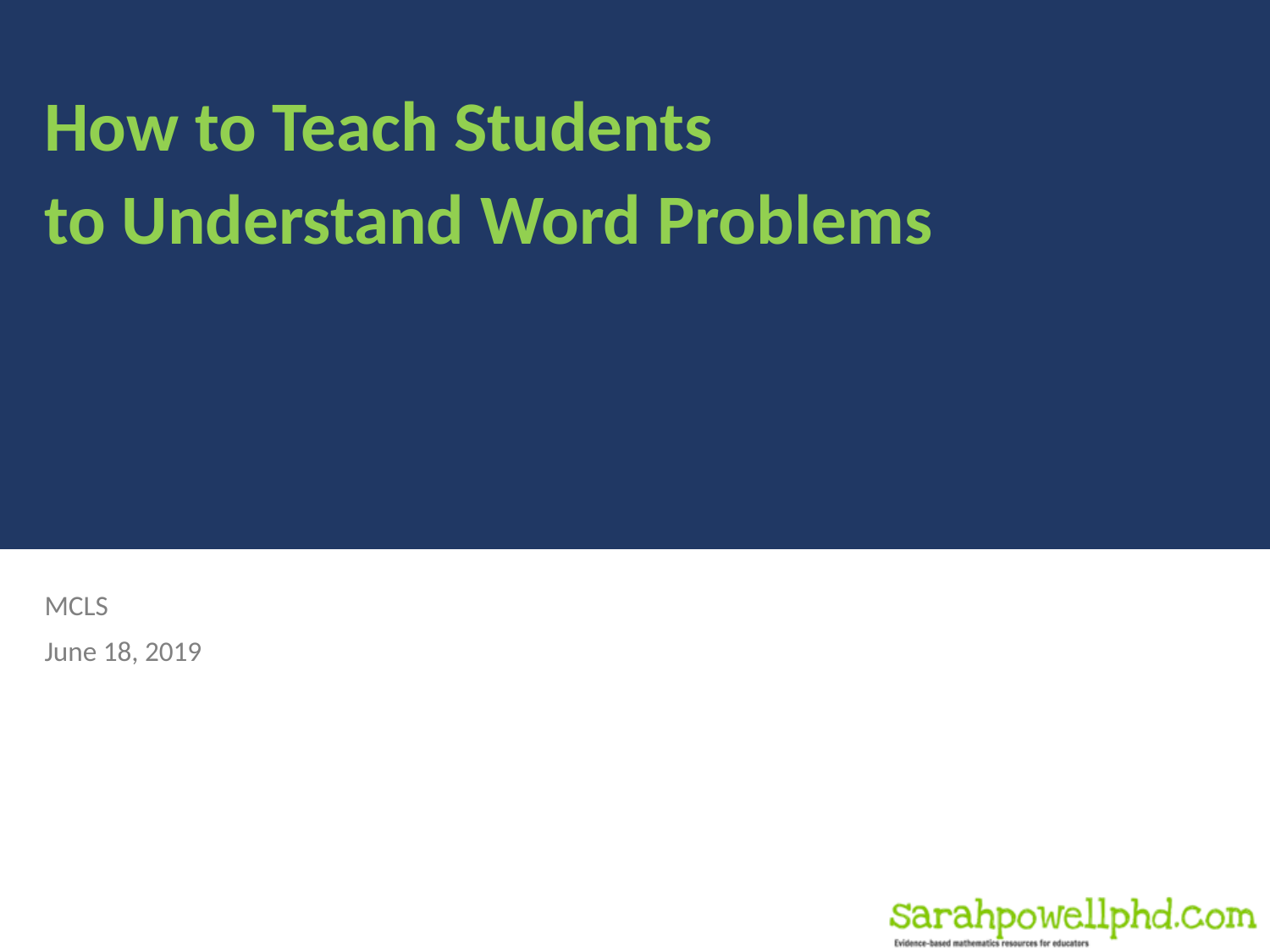

# How to Teach Students to Understand Word Problems
MCLS
June 18, 2019